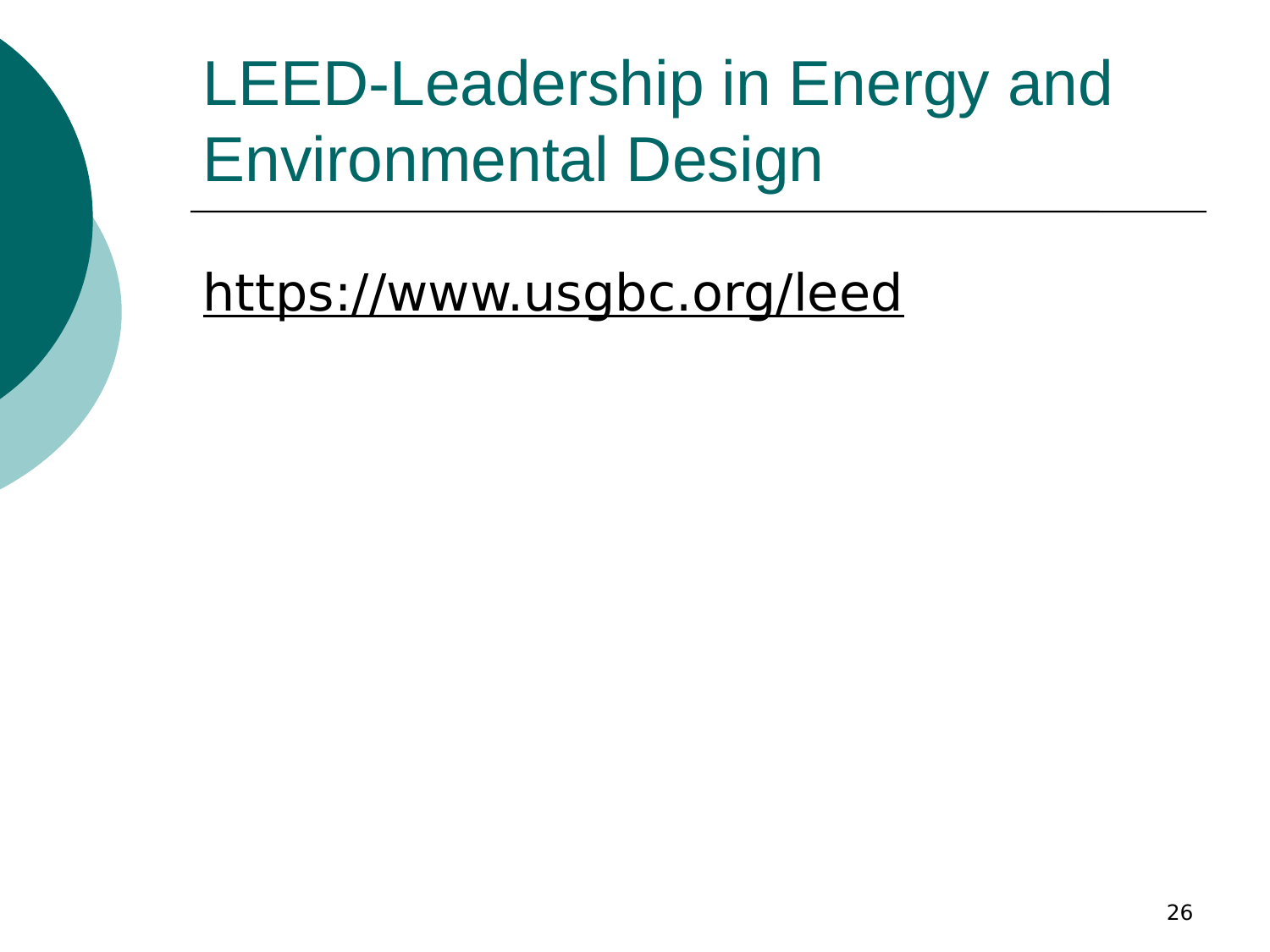

# LEED-Leadership in Energy and Environmental Design
https://www.usgbc.org/leed
26